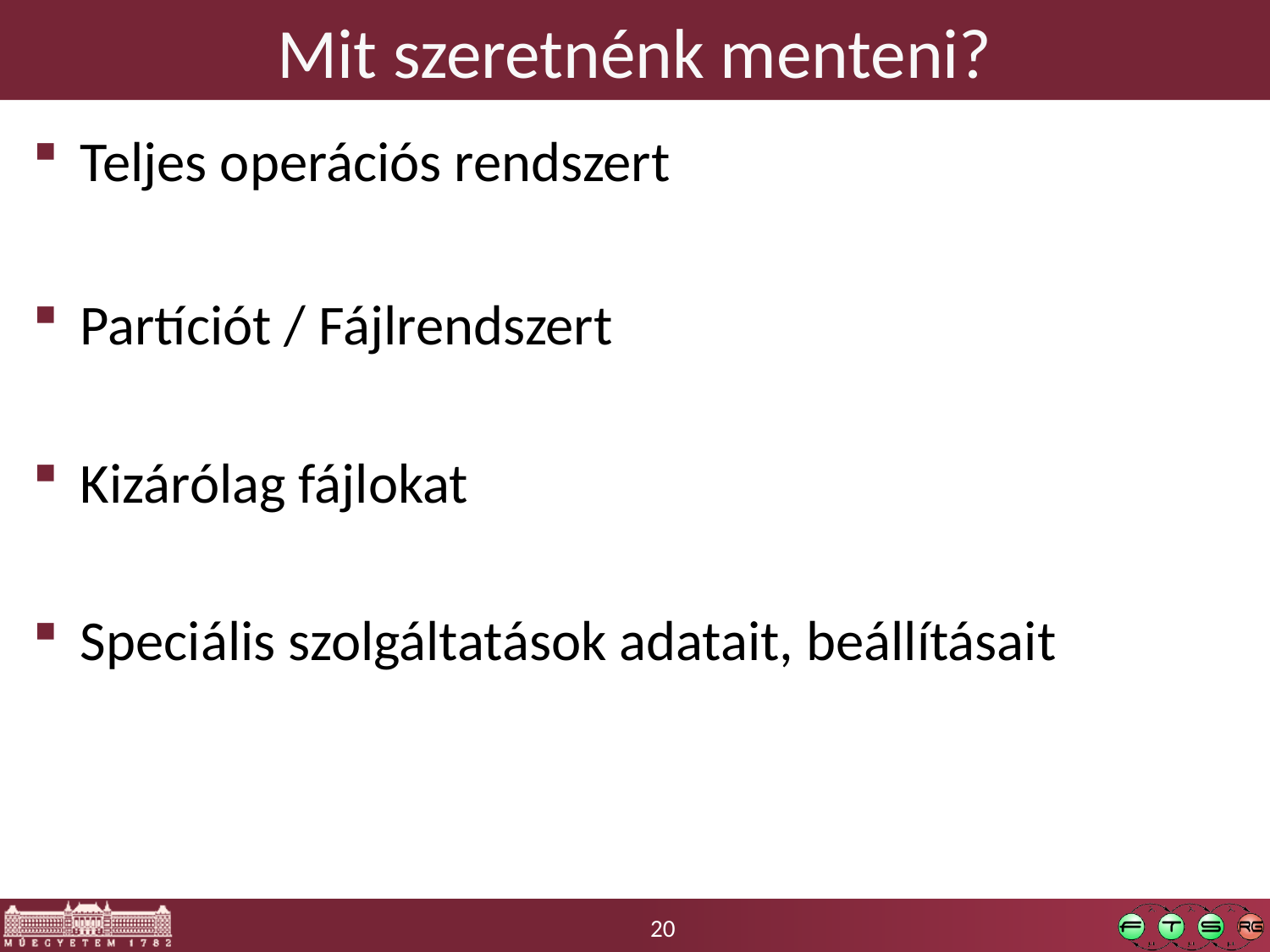

# Mit szeretnénk menteni?
Teljes operációs rendszert

Partíciót / Fájlrendszert

Kizárólag fájlokat

Speciális szolgáltatások adatait, beállításait